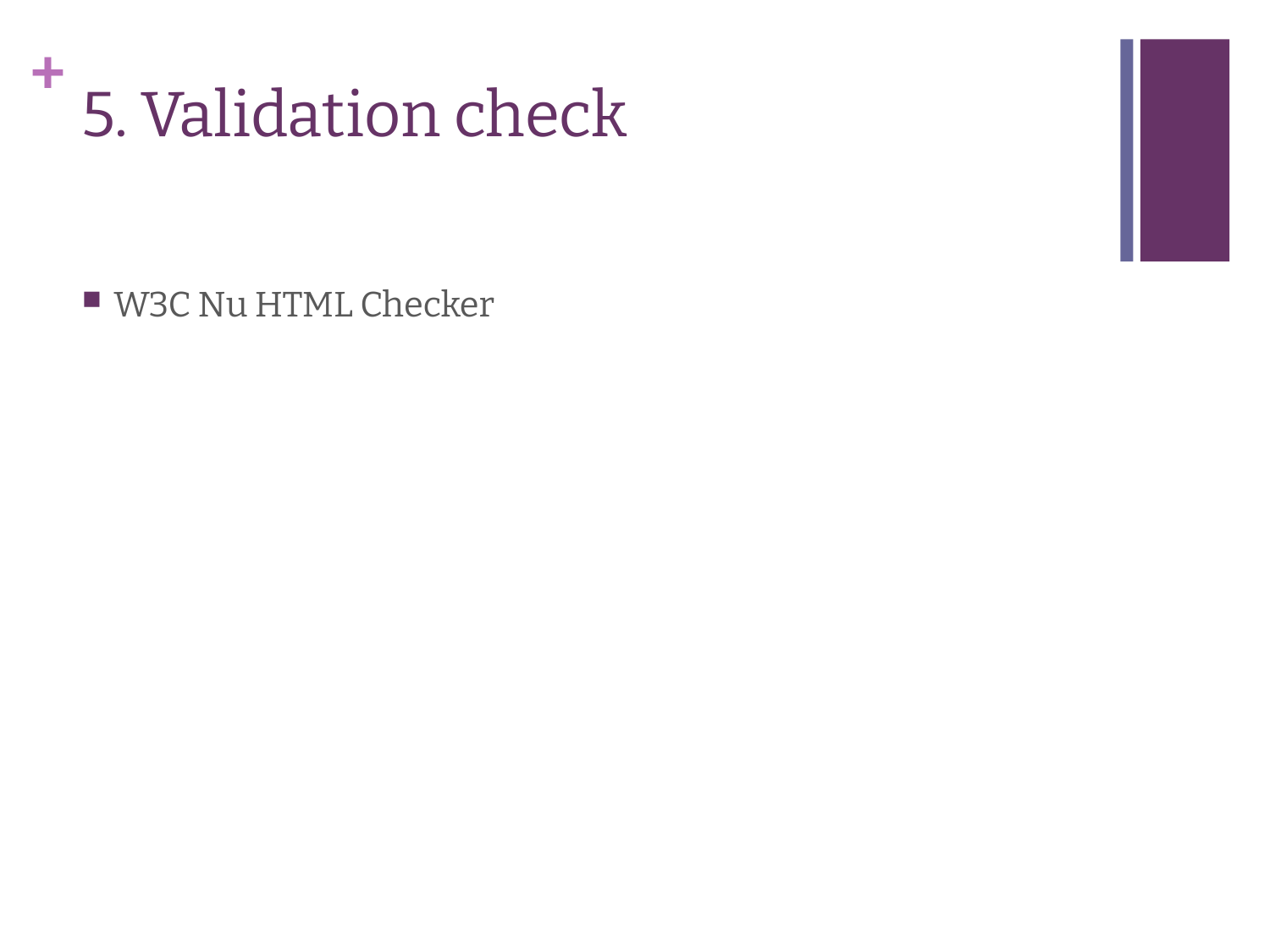

# 5. Validation check
W3C Nu HTML Checker